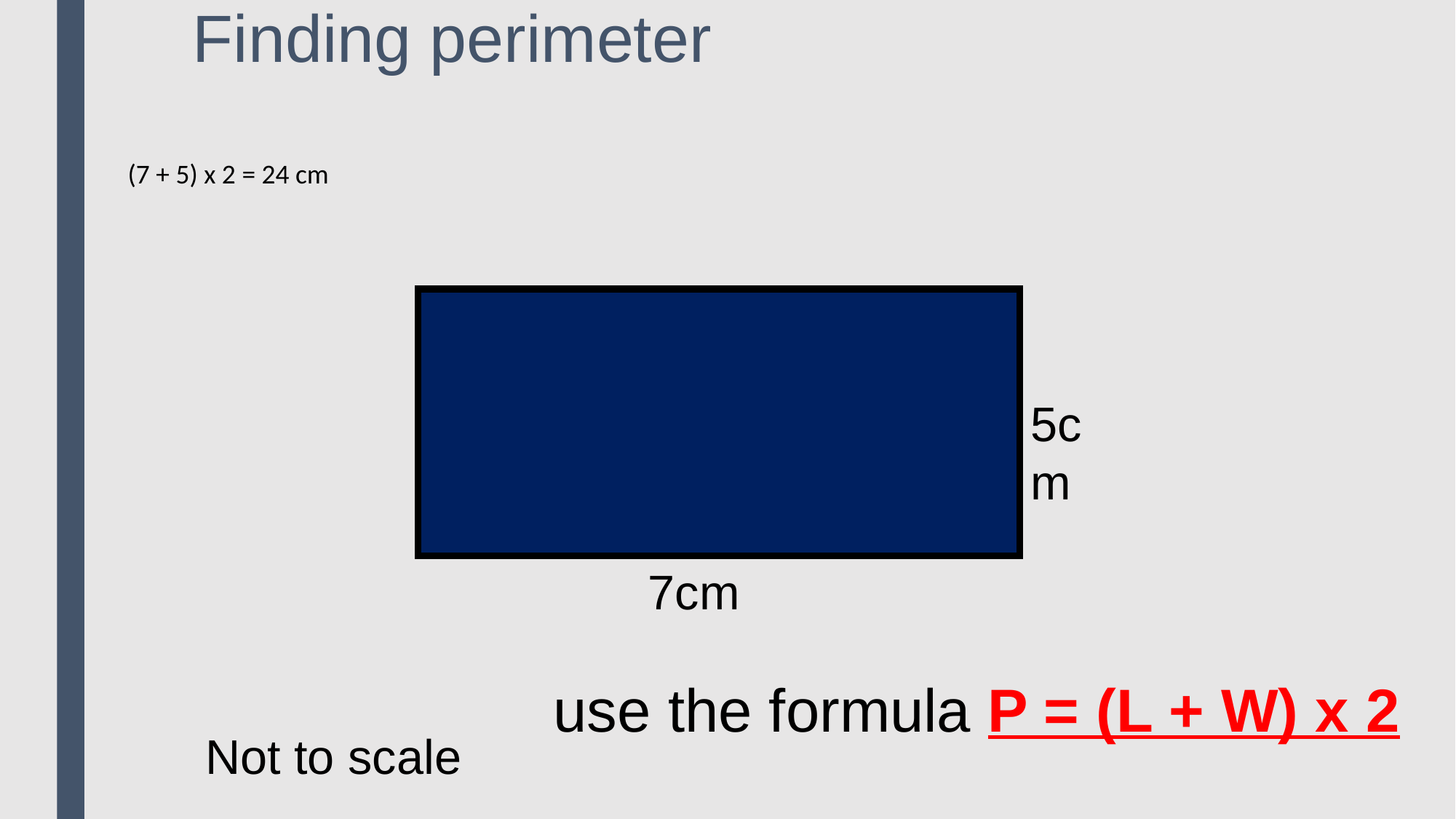

# Finding perimeter
(7 + 5) x 2 = 24 cm

5cm
7cm
use the formula P = (L + W) x 2
Not to scale